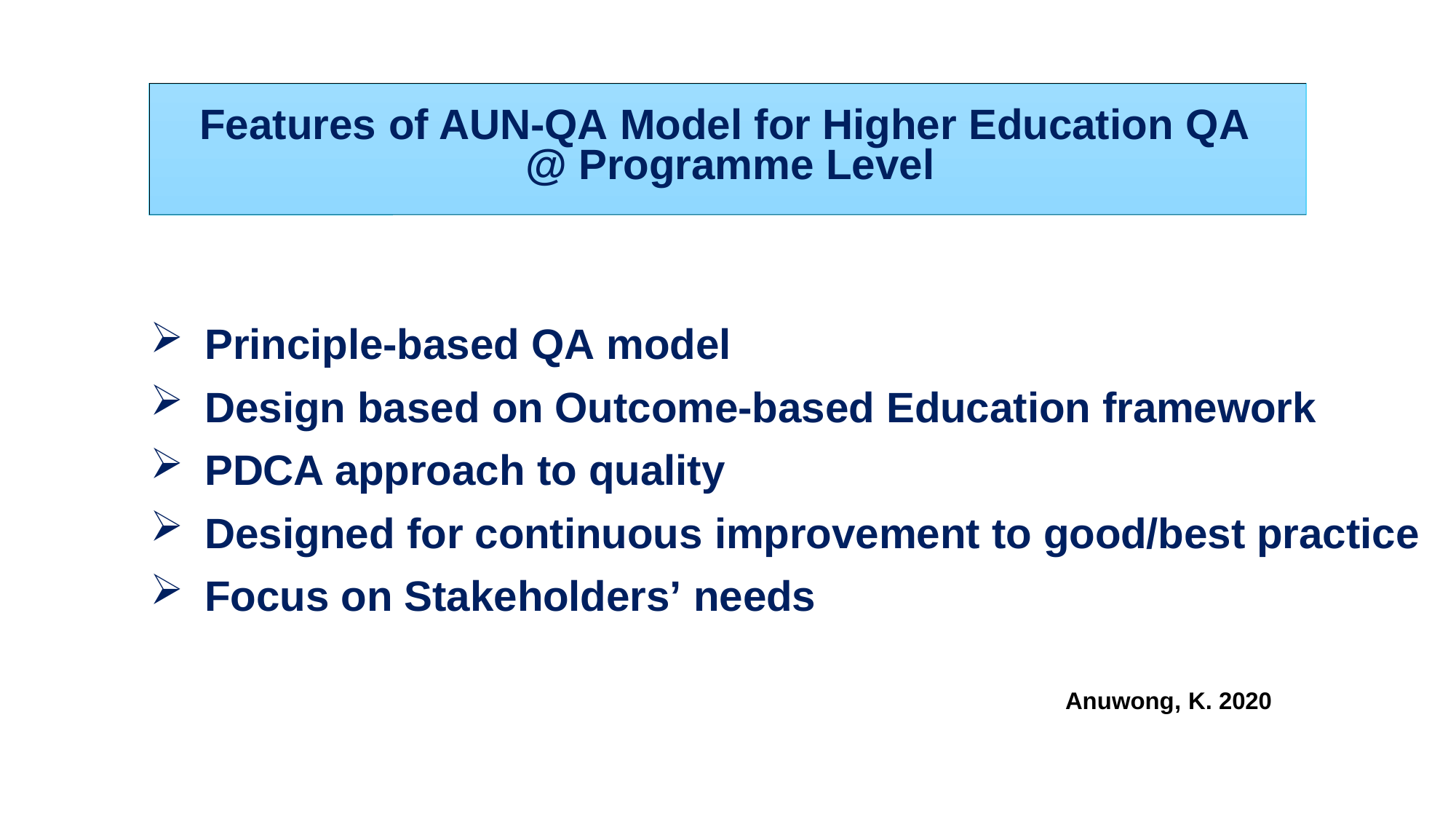

# Features of AUN-QA Model for Higher Education QA @ Programme Level

Principle-based QA model
Design based on Outcome-based Education framework
PDCA approach to quality
Designed for continuous improvement to good/best practice
Focus on Stakeholders’ needs

Anuwong, K. 2020